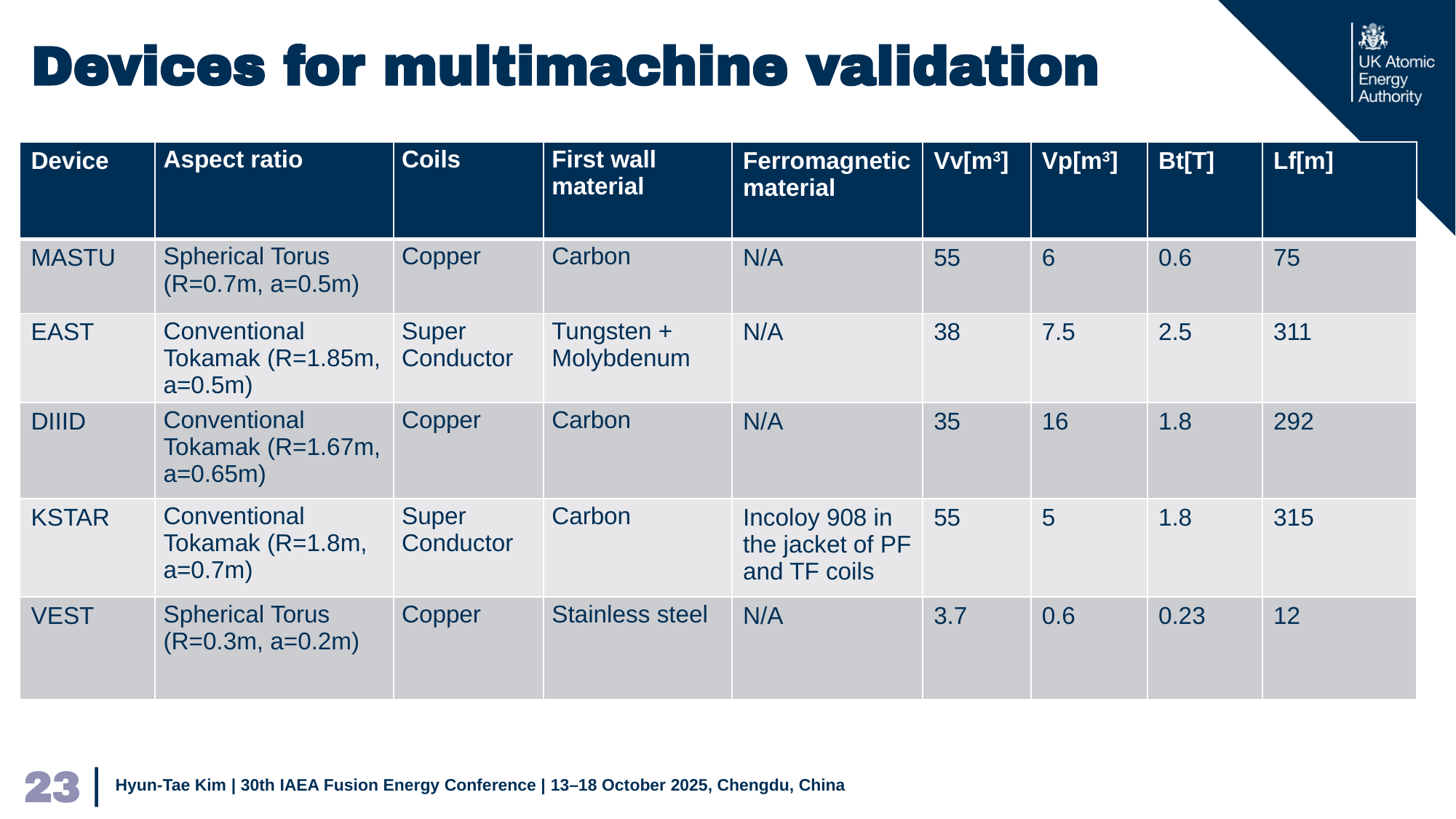

# Devices for multimachine validation
| Device | Aspect ratio | Coils | First wall material | Ferromagnetic material | Vv[m3] | Vp[m3] | Bt[T] | Lf[m] |
| --- | --- | --- | --- | --- | --- | --- | --- | --- |
| MASTU | Spherical Torus (R=0.7m, a=0.5m) | Copper | Carbon | N/A | 55 | 6 | 0.6 | 75 |
| EAST | Conventional Tokamak (R=1.85m, a=0.5m) | Super Conductor | Tungsten + Molybdenum | N/A | 38 | 7.5 | 2.5 | 311 |
| DIIID | Conventional Tokamak (R=1.67m, a=0.65m) | Copper | Carbon | N/A | 35 | 16 | 1.8 | 292 |
| KSTAR | Conventional Tokamak (R=1.8m, a=0.7m) | Super Conductor | Carbon | Incoloy 908 in the jacket of PF and TF coils | 55 | 5 | 1.8 | 315 |
| VEST | Spherical Torus (R=0.3m, a=0.2m) | Copper | Stainless steel | N/A | 3.7 | 0.6 | 0.23 | 12 |
Hyun-Tae Kim | 30th IAEA Fusion Energy Conference | 13–18 October 2025, Chengdu, China
23